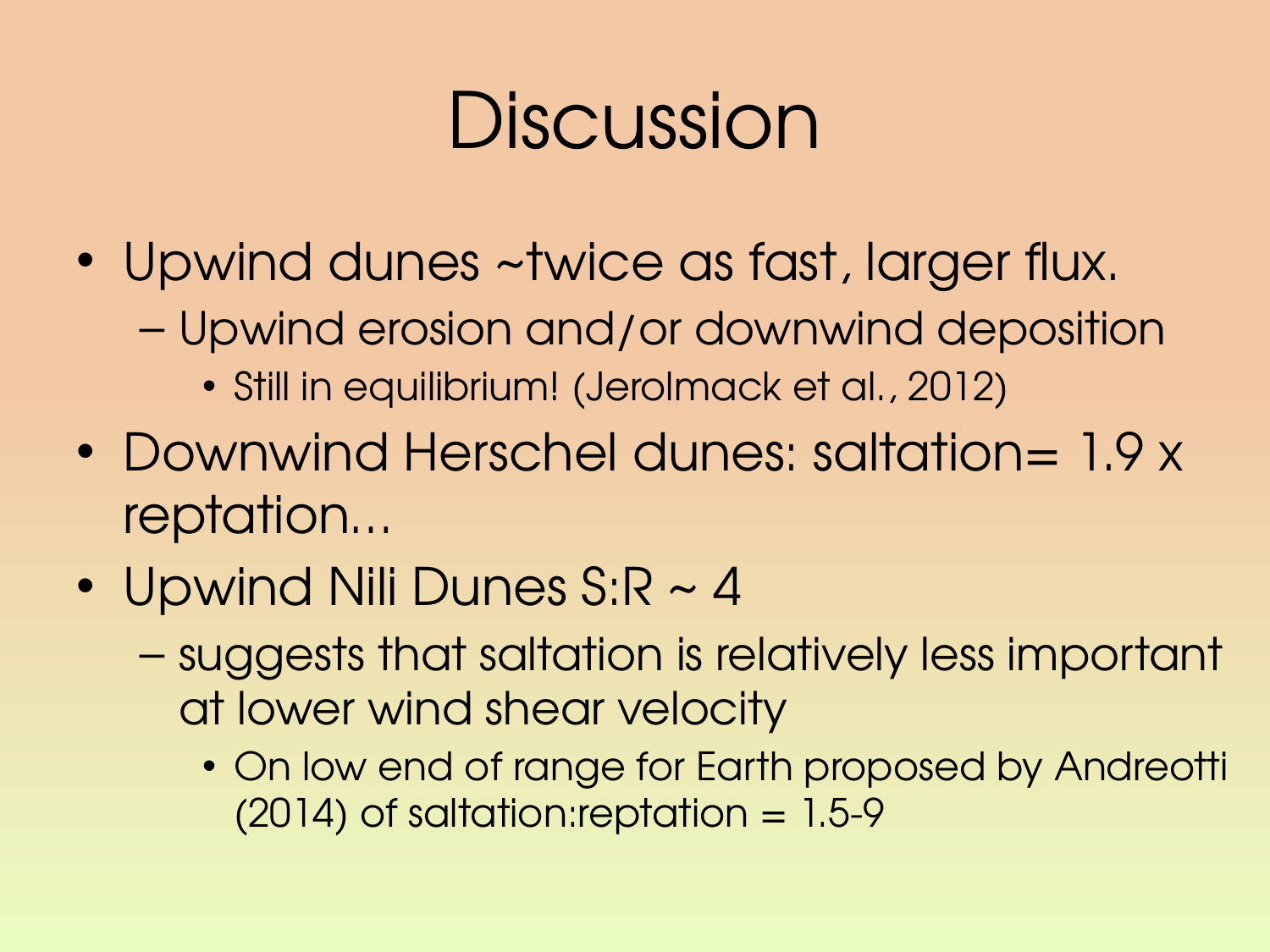

# Discussion
Upwind dunes ~twice as fast, larger flux.
Upwind erosion and/or downwind deposition
Still in equilibrium! (Jerolmack et al., 2012)
Downwind Herschel dunes: saltation= 1.9 x reptation…
Upwind Nili Dunes S:R ~ 4
suggests that saltation is relatively less important at lower wind shear velocity
On low end of range for Earth proposed by Andreotti (2014) of saltation:reptation = 1.5-9